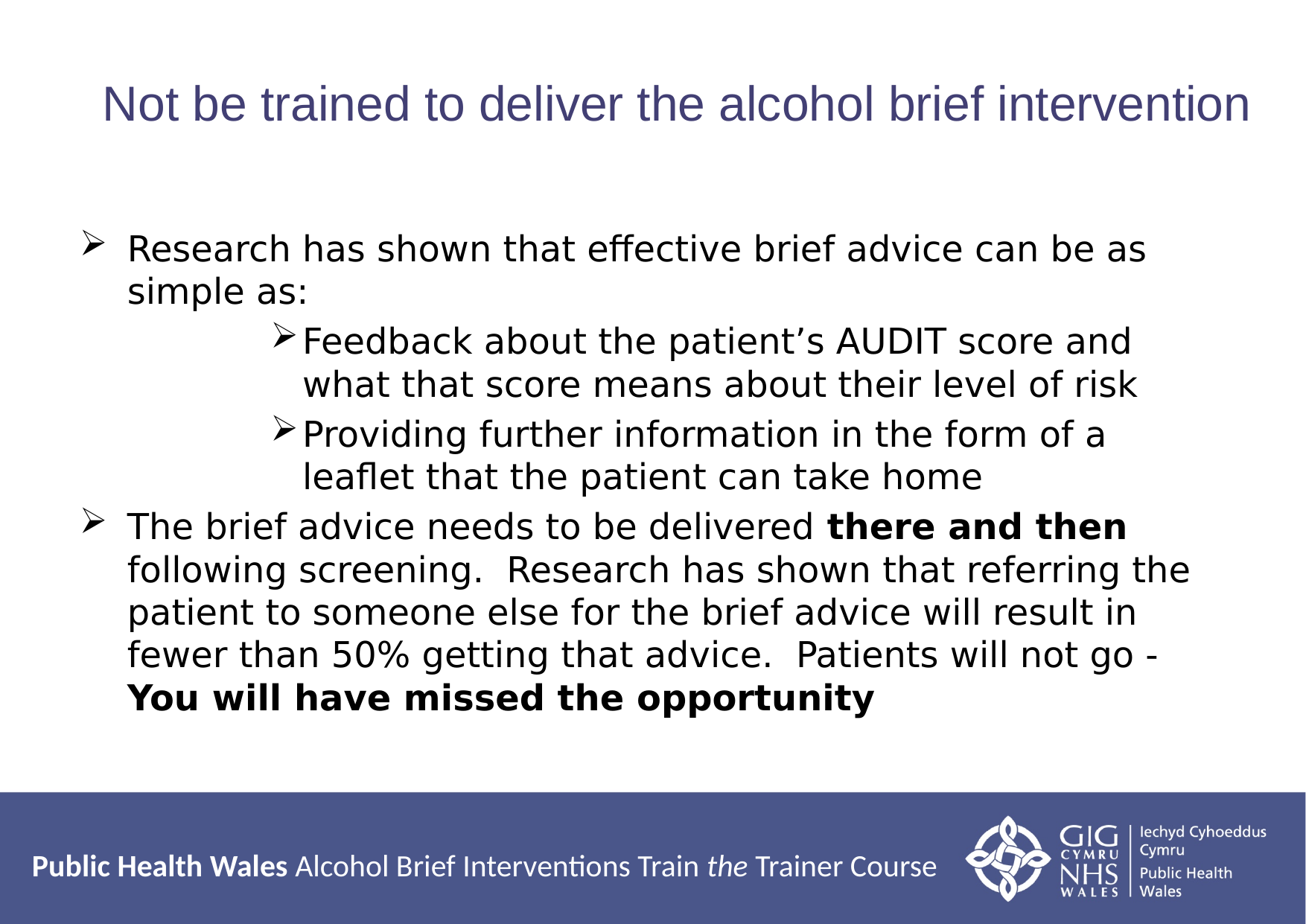

# Not be trained to deliver the alcohol brief intervention
Research has shown that effective brief advice can be as simple as:
Feedback about the patient’s AUDIT score and what that score means about their level of risk
Providing further information in the form of a leaflet that the patient can take home
The brief advice needs to be delivered there and then following screening.  Research has shown that referring the patient to someone else for the brief advice will result in fewer than 50% getting that advice.  Patients will not go - You will have missed the opportunity